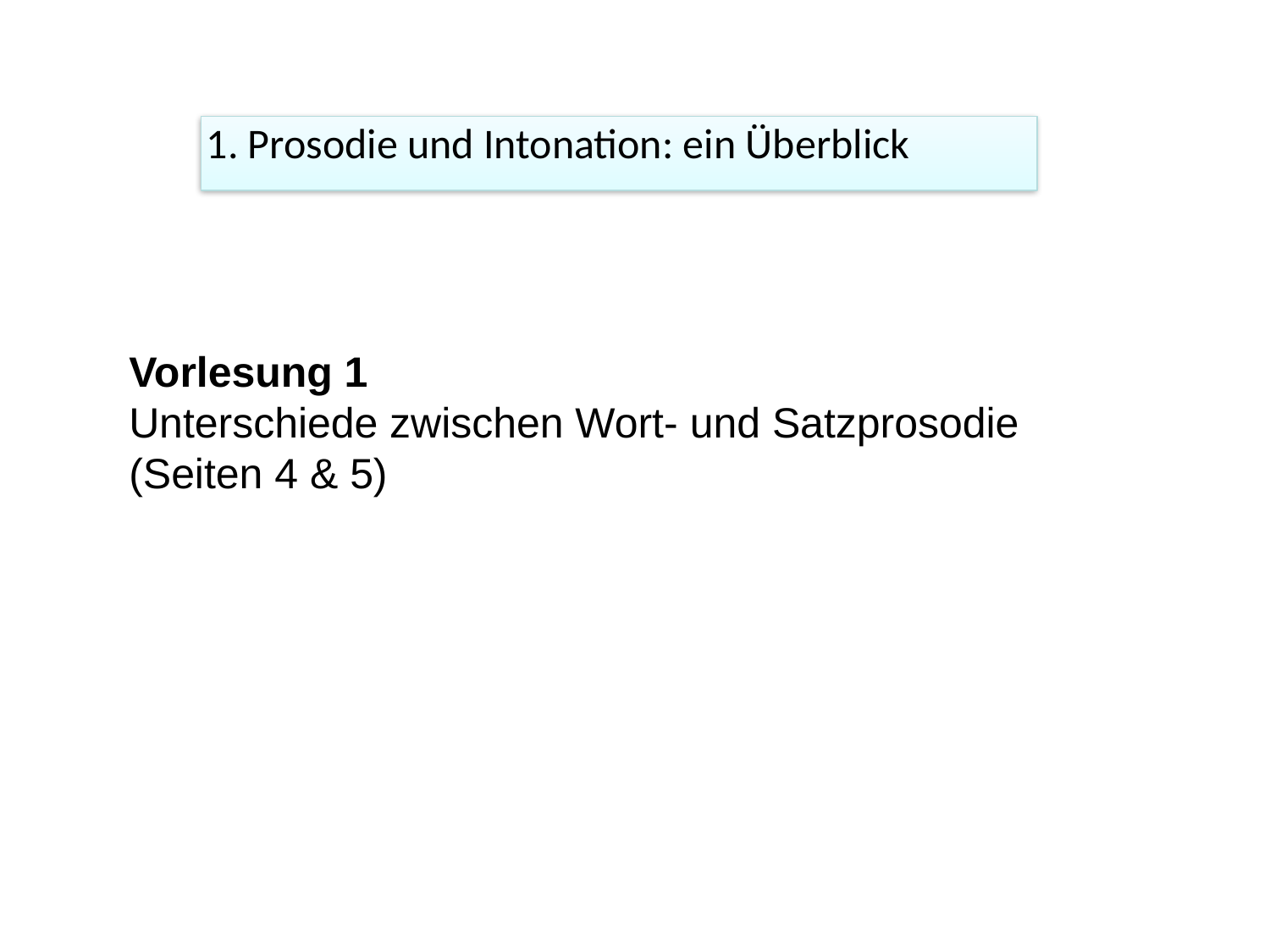

1. Prosodie und Intonation: ein Überblick
Vorlesung 1
Unterschiede zwischen Wort- und Satzprosodie (Seiten 4 & 5)